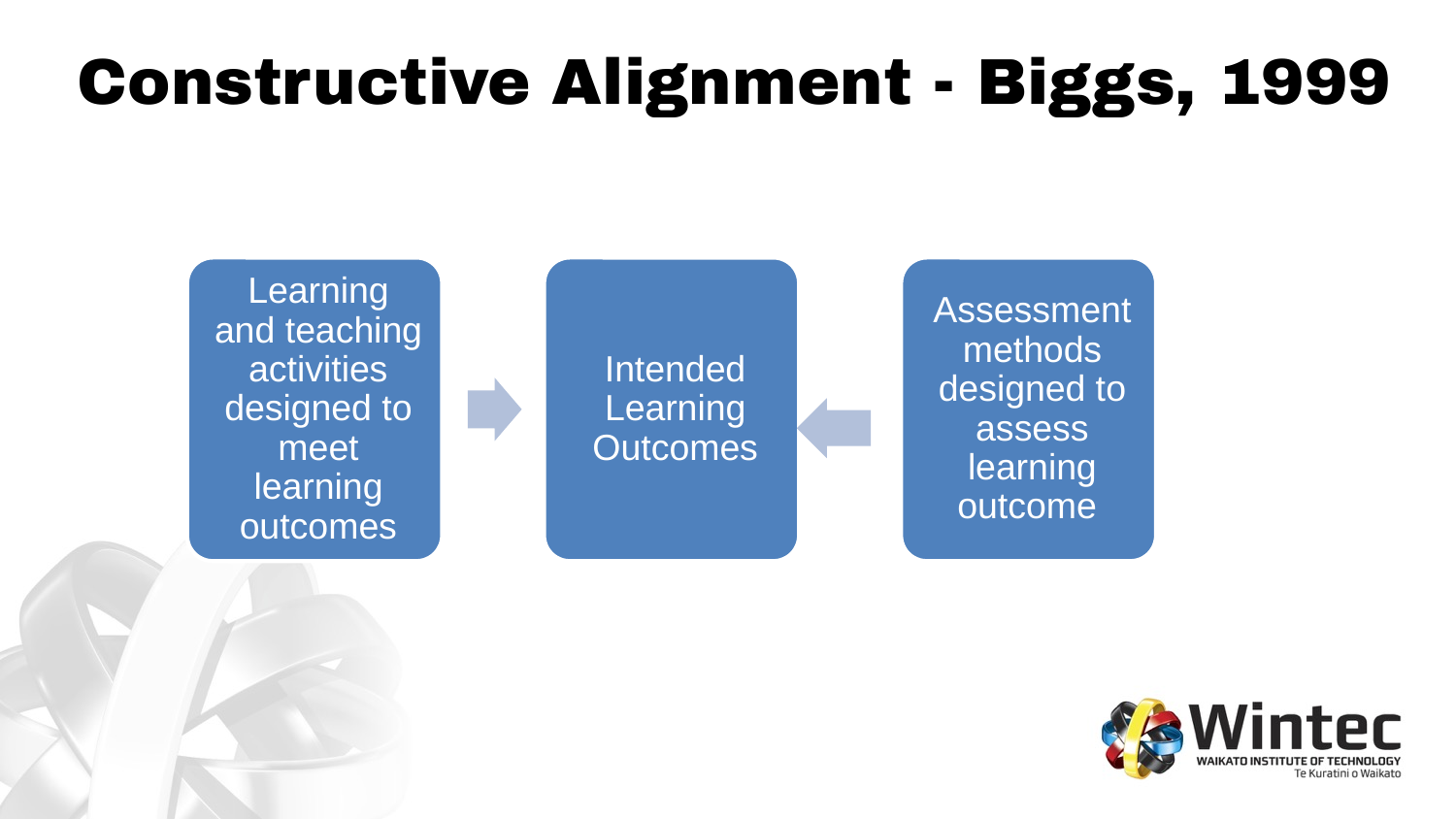

# Constructive Alignment - Biggs, 1999
Learning and teaching activities designed to meet learning outcomes

Intended Learning Outcomes

Assessment methods designed to assess learning outcome